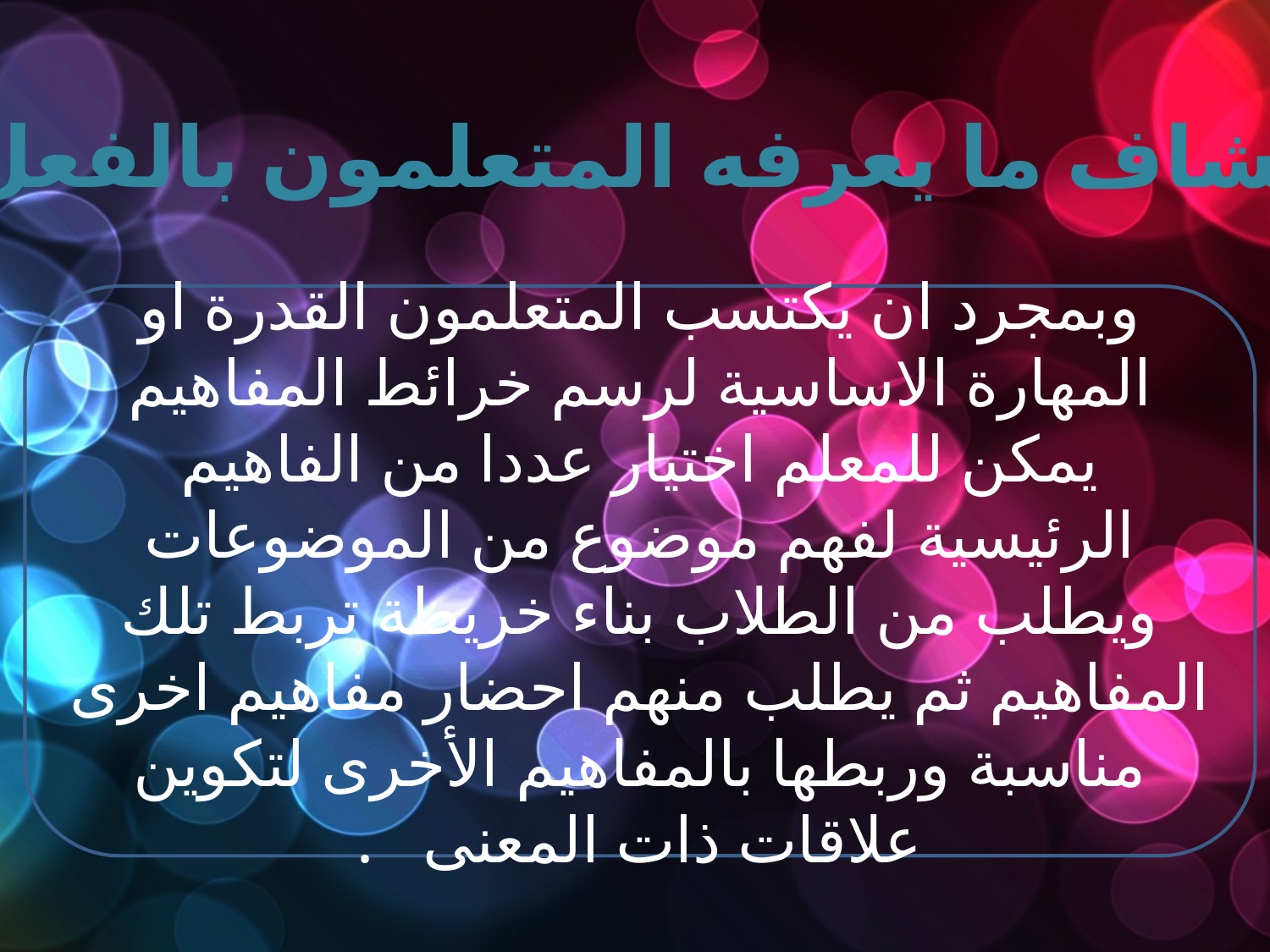

اكتشاف ما يعرفه المتعلمون بالفعل
وبمجرد ان يكتسب المتعلمون القدرة او المهارة الاساسية لرسم خرائط المفاهيم يمكن للمعلم اختيار عددا من الفاهيم الرئيسية لفهم موضوع من الموضوعات ويطلب من الطلاب بناء خريطة تربط تلك المفاهيم ثم يطلب منهم احضار مفاهيم اخرى مناسبة وربطها بالمفاهيم الأخرى لتكوين علاقات ذات المعنى   .